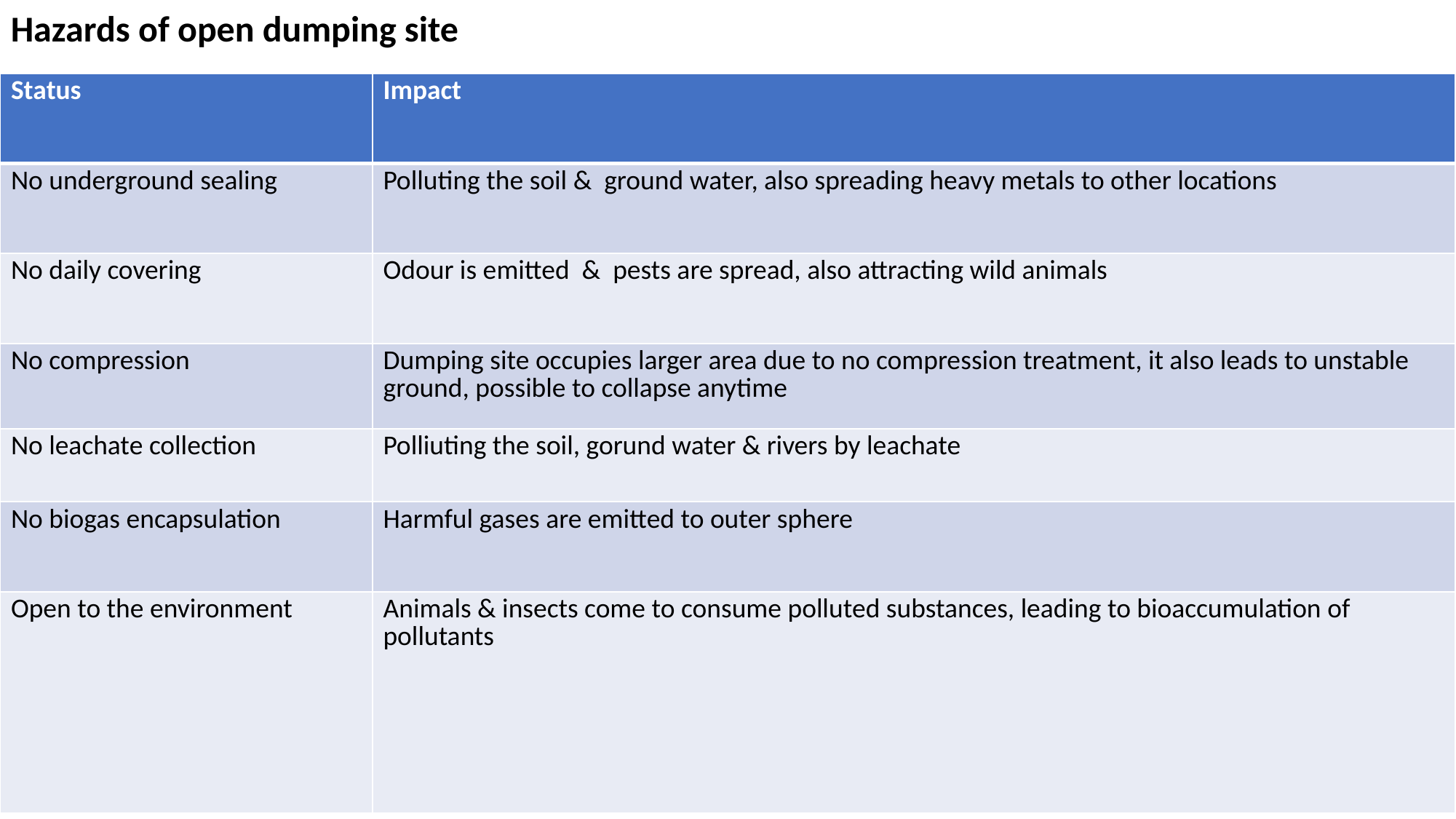

Hazards of open dumping site

| Status | Impact |
| --- | --- |
| No underground sealing | Polluting the soil & ground water, also spreading heavy metals to other locations |
| No daily covering | Odour is emitted & pests are spread, also attracting wild animals |
| No compression | Dumping site occupies larger area due to no compression treatment, it also leads to unstable ground, possible to collapse anytime |
| No leachate collection | Polliuting the soil, gorund water & rivers by leachate |
| No biogas encapsulation | Harmful gases are emitted to outer sphere |
| Open to the environment | Animals & insects come to consume polluted substances, leading to bioaccumulation of pollutants |